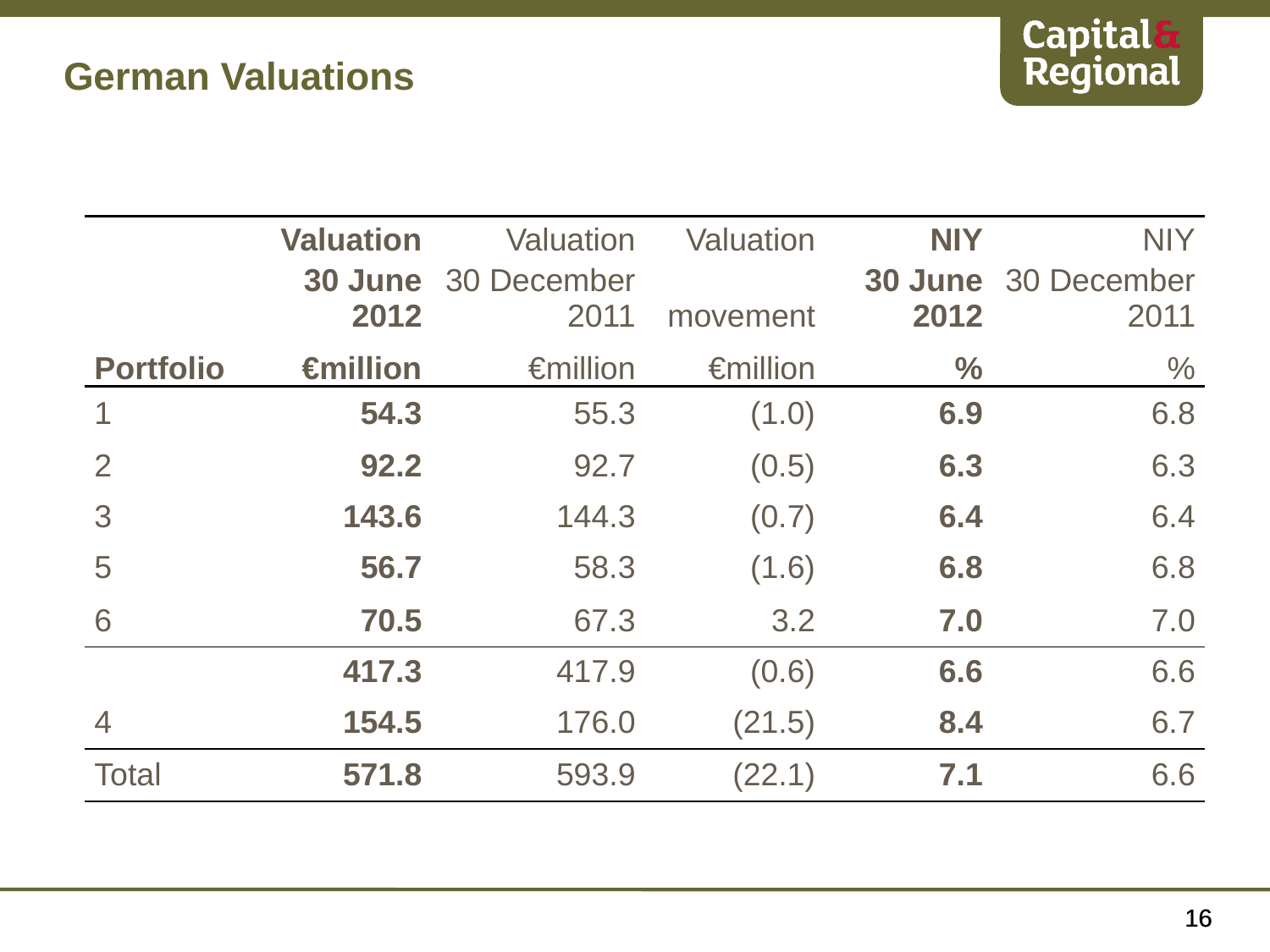

German Valuations
|  | Valuation | Valuation | Valuation | NIY | NIY |
| --- | --- | --- | --- | --- | --- |
|  | 30 June 2012 | 30 December 2011 | movement | 30 June 2012 | 30 December 2011 |
| Portfolio | €million | €million | €million | % | % |
| 1 | 54.3 | 55.3 | (1.0) | 6.9 | 6.8 |
| 2 | 92.2 | 92.7 | (0.5) | 6.3 | 6.3 |
| 3 | 143.6 | 144.3 | (0.7) | 6.4 | 6.4 |
| 5 | 56.7 | 58.3 | (1.6) | 6.8 | 6.8 |
| 6 | 70.5 | 67.3 | 3.2 | 7.0 | 7.0 |
|  | 417.3 | 417.9 | (0.6) | 6.6 | 6.6 |
| 4 | 154.5 | 176.0 | (21.5) | 8.4 | 6.7 |
| Total | 571.8 | 593.9 | (22.1) | 7.1 | 6.6 |
16
16